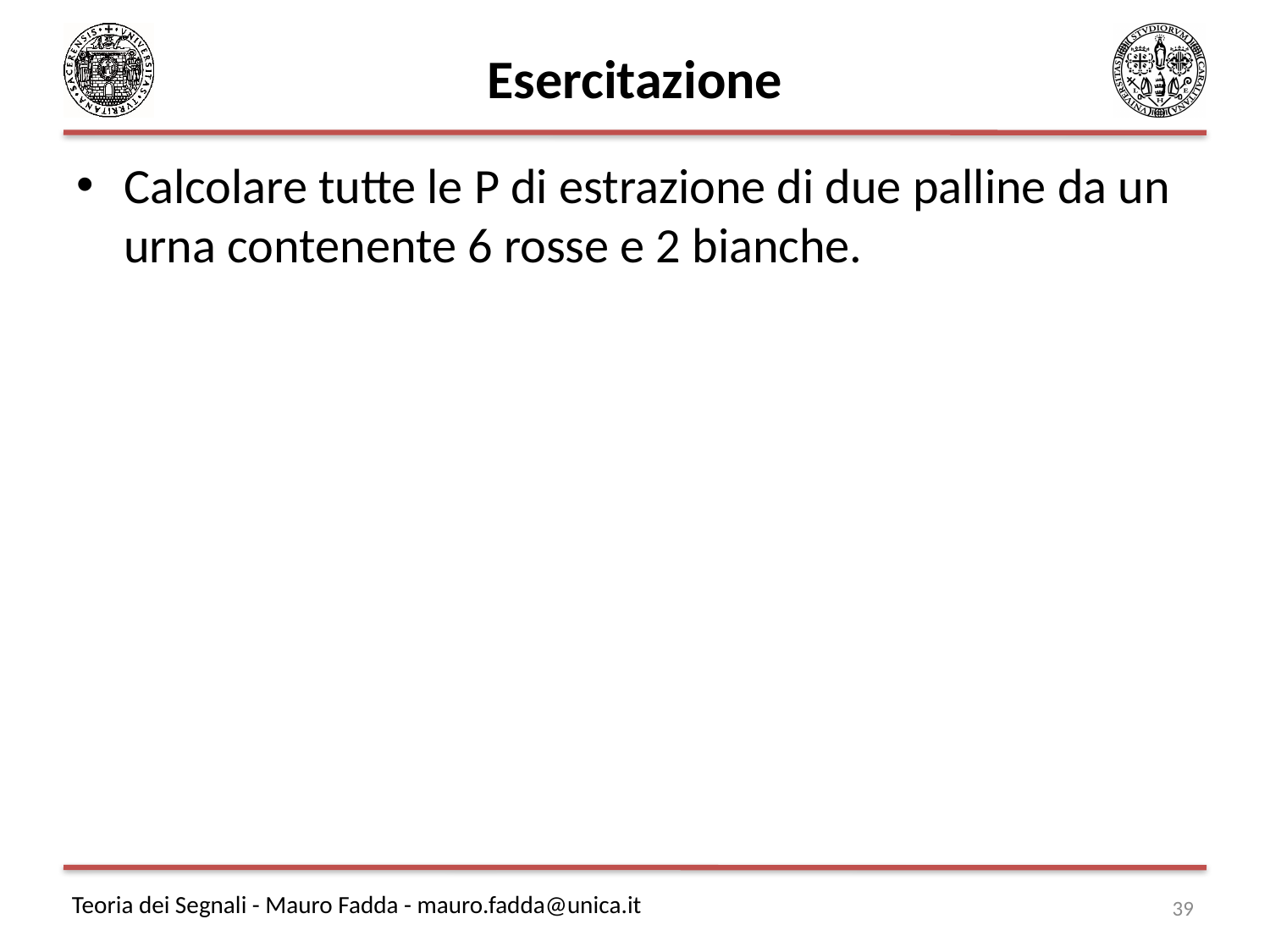

# Esercitazione
Calcolare tutte le P di estrazione di due palline da un urna contenente 6 rosse e 2 bianche.

39